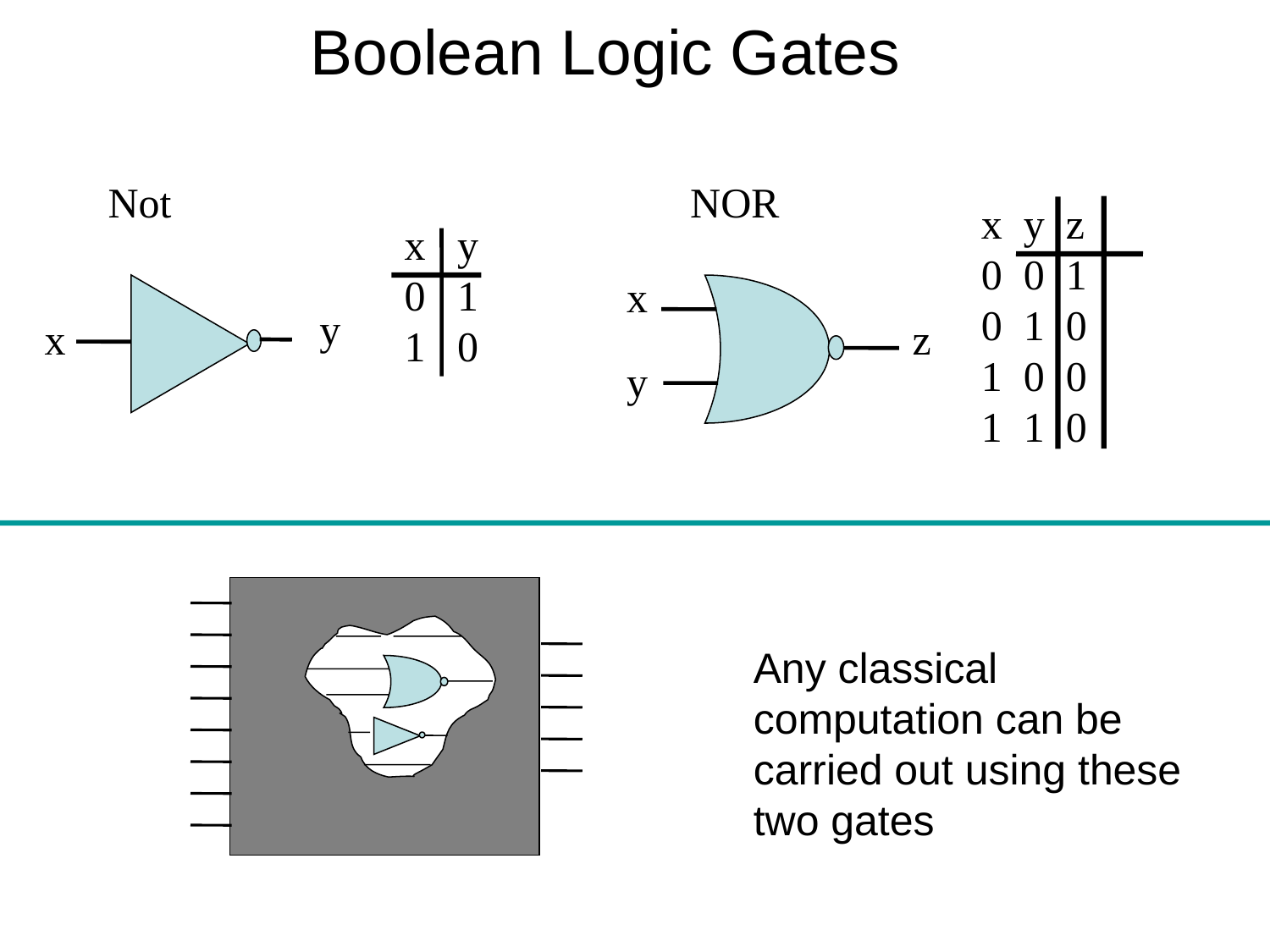

# Boolean Logic Gates
Not
NOR
x  y  z
0  0  1
0  1  0
1  0  0
1  1  0

x   y
0   1
1   0

x

y
x
z

y

Any classical computation can be carried out using these two gates